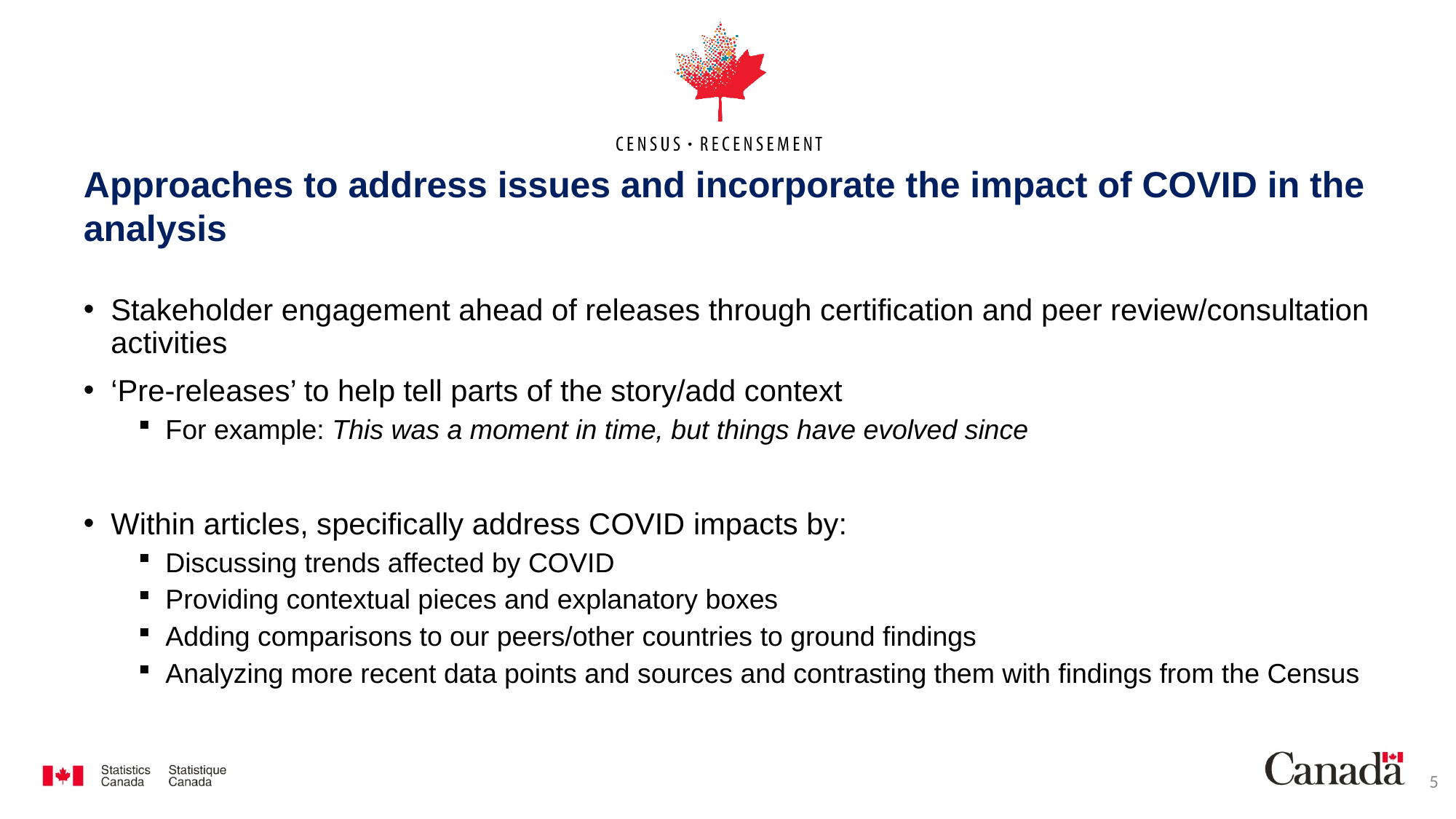

# Approaches to address issues and incorporate the impact of COVID in the analysis
Stakeholder engagement ahead of releases through certification and peer review/consultation activities
‘Pre-releases’ to help tell parts of the story/add context
For example: This was a moment in time, but things have evolved since

Within articles, specifically address COVID impacts by:
Discussing trends affected by COVID
Providing contextual pieces and explanatory boxes
Adding comparisons to our peers/other countries to ground findings
Analyzing more recent data points and sources and contrasting them with findings from the Census

5